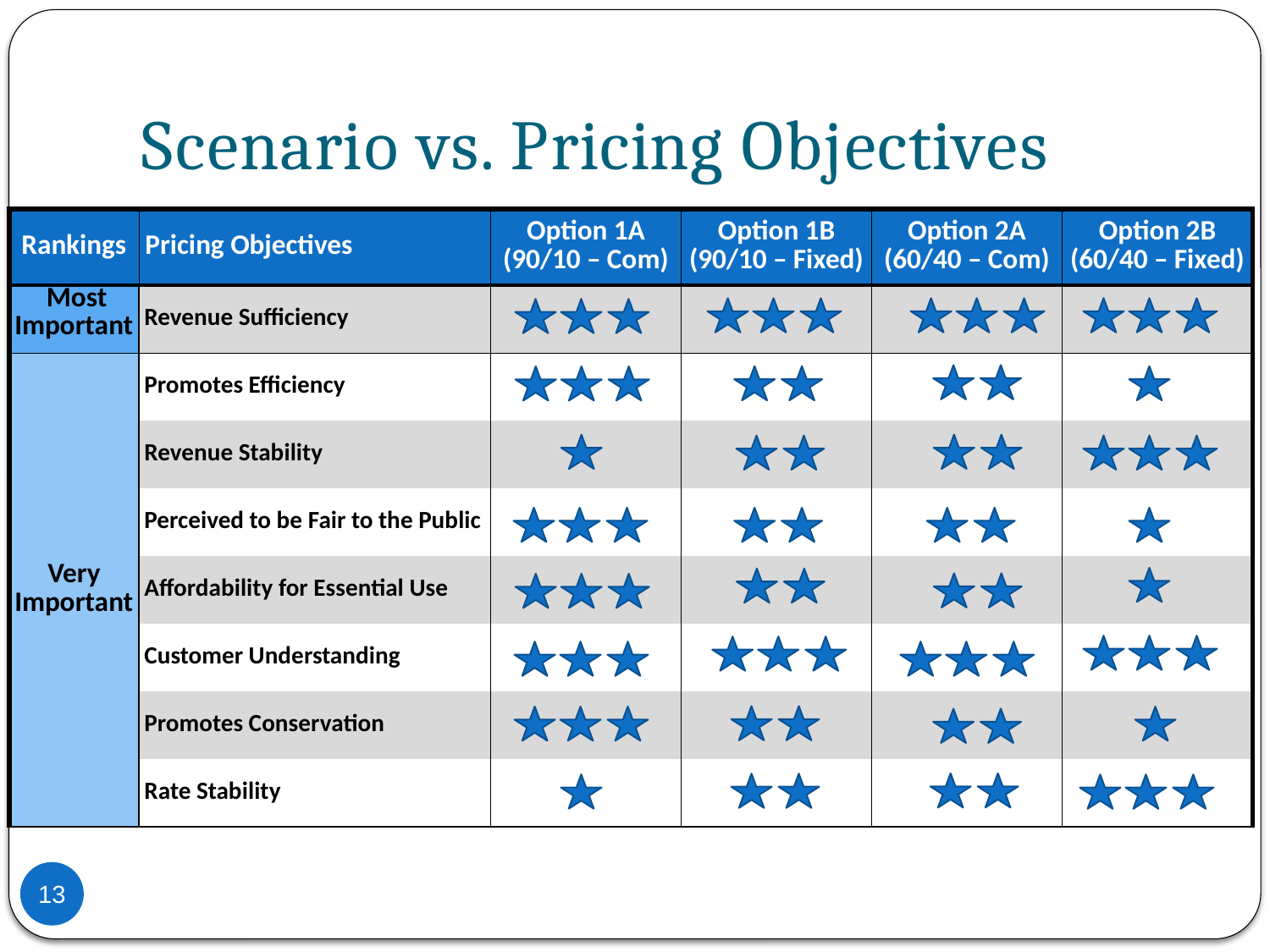

# Scenario vs. Pricing Objectives
| Rankings | Pricing Objectives | Option 1A (90/10 – Com) | Option 1B (90/10 – Fixed) | Option 2A (60/40 – Com) | Option 2B (60/40 – Fixed) |
| --- | --- | --- | --- | --- | --- |
| Most Important | Revenue Sufficiency |  |  |  |  |
| Very Important | Promotes Efficiency |  |  |  |  |
|  | Revenue Stability |  |  |  |  |
|  | Perceived to be Fair to the Public |  |  |  |  |
|  | Affordability for Essential Use |  |  |  |  |
|  | Customer Understanding |  |  |  |  |
|  | Promotes Conservation |  |  |  |  |
|  | Rate Stability |  |  |  |  |

13